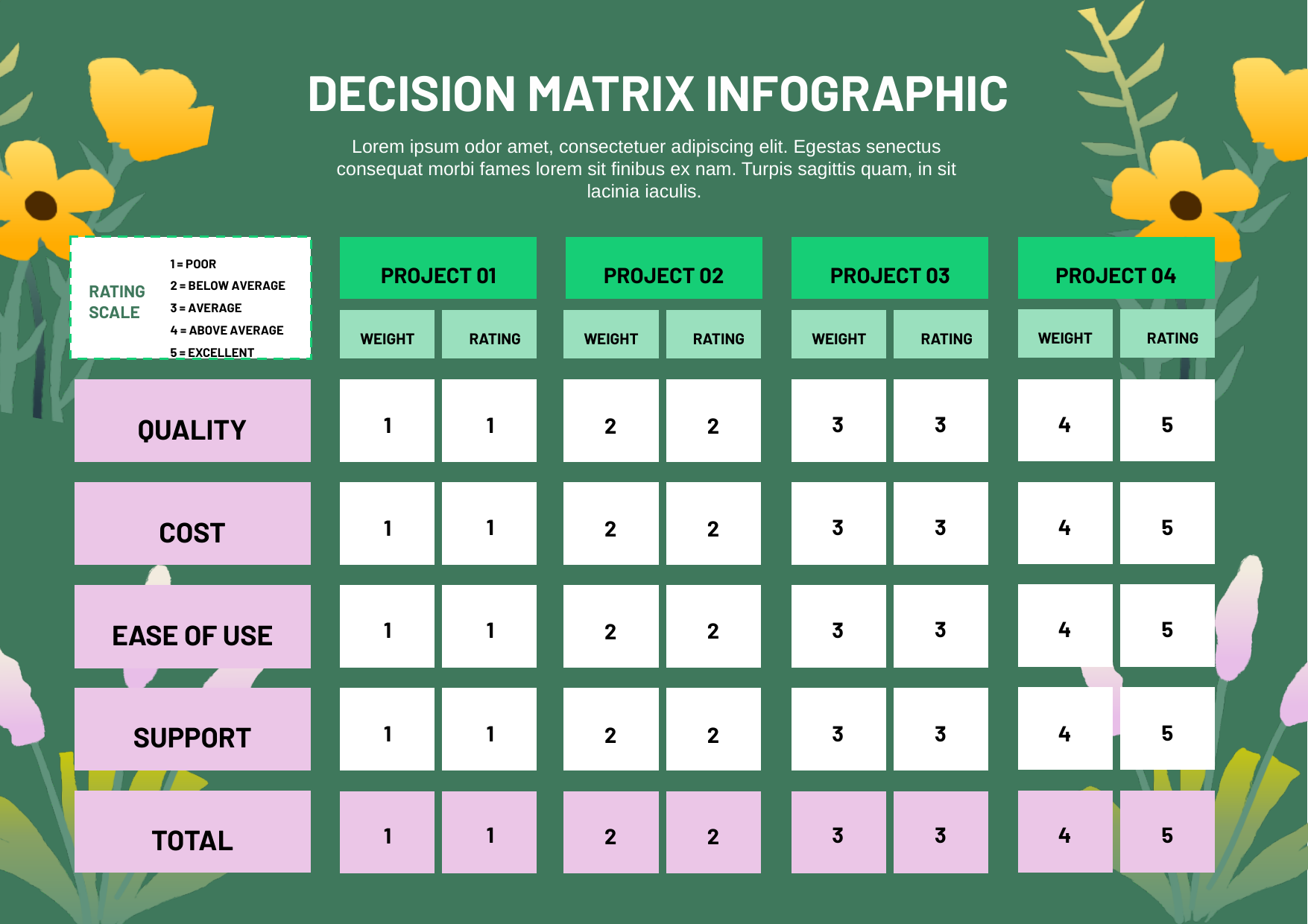

DECISION MATRIX INFOGRAPHIC
Lorem ipsum odor amet, consectetuer adipiscing elit. Egestas senectus consequat morbi fames lorem sit finibus ex nam. Turpis sagittis quam, in sit lacinia iaculis.

PROJECT 01

PROJECT 02

PROJECT 03

PROJECT 04
1 = POOR
2 = BELOW AVERAGE
3 = AVERAGE
4 = ABOVE AVERAGE
5 = EXCELLENT
RATING SCALE

WEIGHT
RATING
WEIGHT
RATING
WEIGHT
RATING
WEIGHT
RATING

QUALITY
5
4
3
3
1
1
2
2

COST
5
4
3
3
1
1
2
2

EASE OF USE
5
4
3
3
1
1
2
2

SUPPORT
5
4
3
3
1
1
2
2

TOTAL
5
4
3
3
1
1
2
2